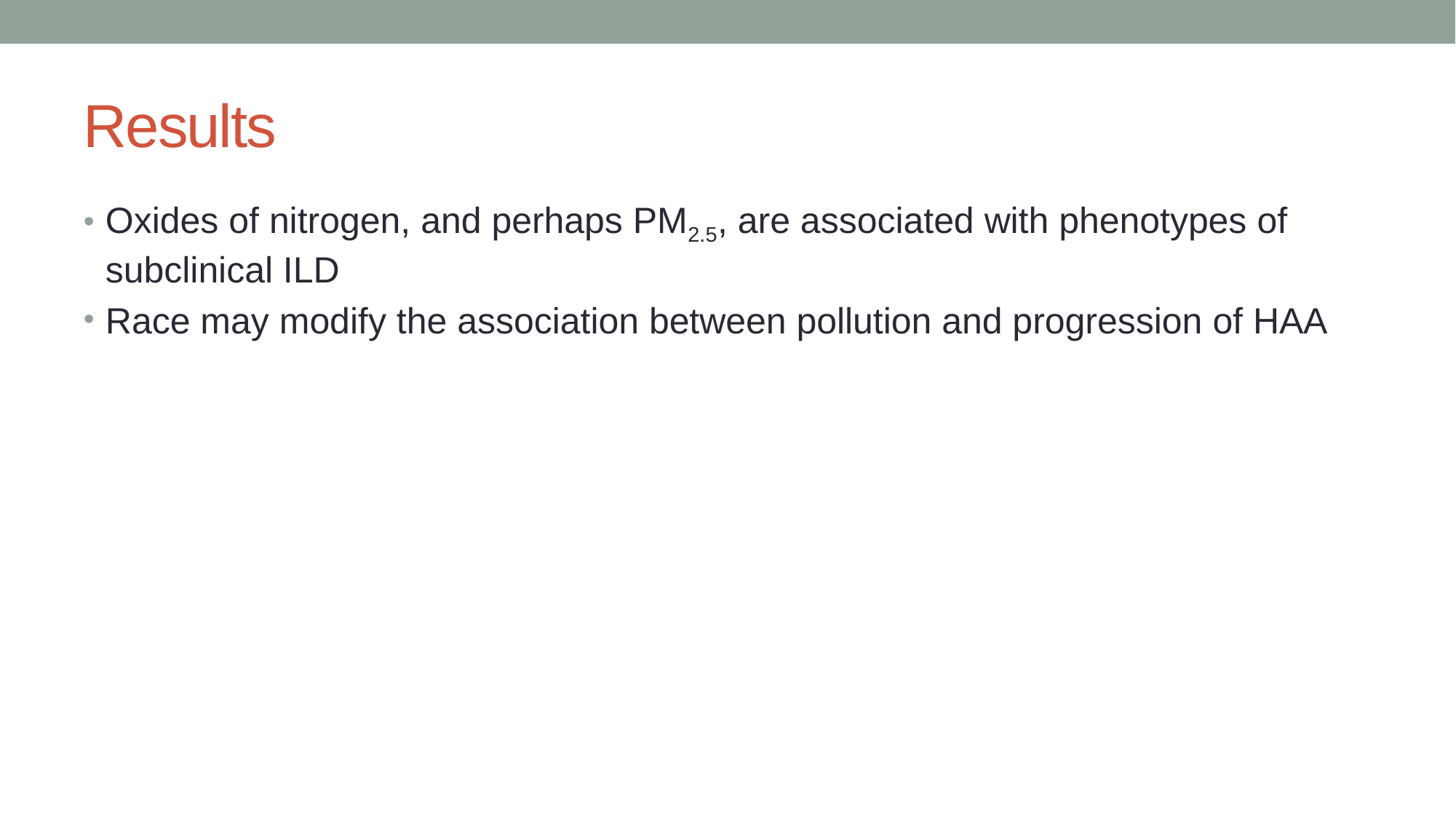

# Results
Oxides of nitrogen, and perhaps PM2.5, are associated with phenotypes of subclinical ILD
Race may modify the association between pollution and progression of HAA